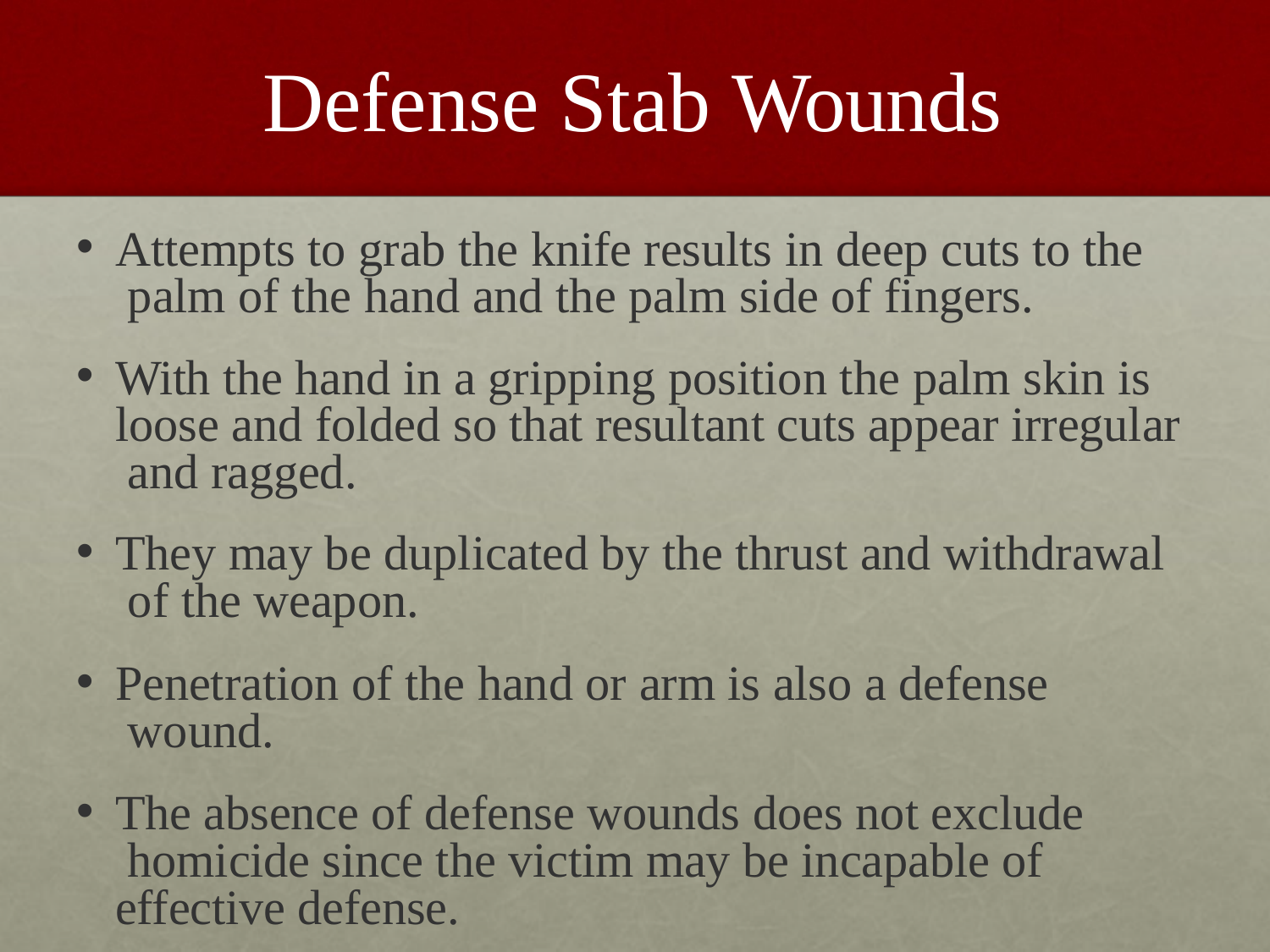

# Defense Stab Wounds
Attempts to grab the knife results in deep cuts to the  palm of the hand and the palm side of fingers.
With the hand in a gripping position the palm skin is  loose and folded so that resultant cuts appear irregular  and ragged.
They may be duplicated by the thrust and withdrawal  of the weapon.
Penetration of the hand or arm is also a defense  wound.
The absence of defense wounds does not exclude  homicide since the victim may be incapable of  effective defense.